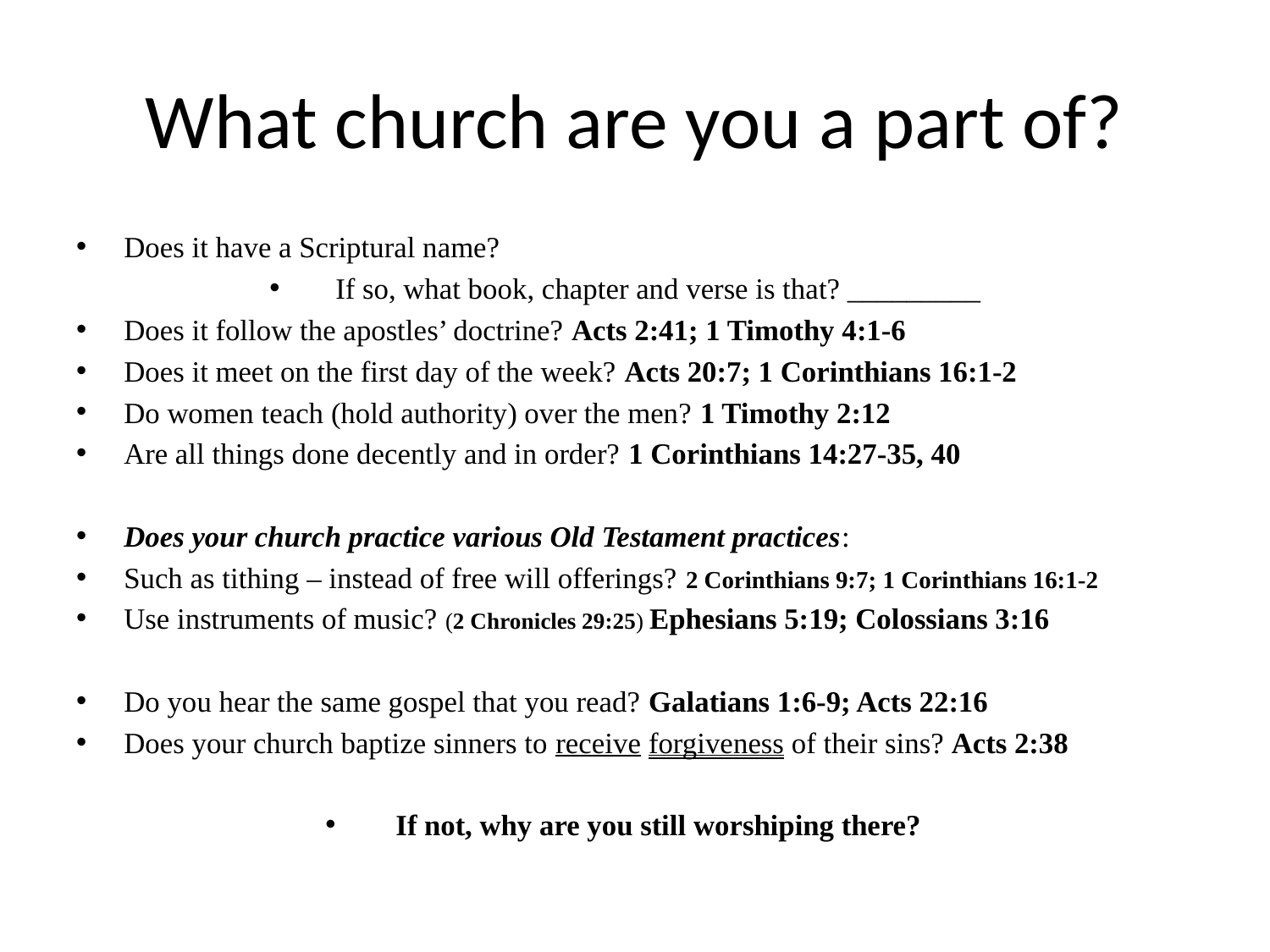

# What church are you a part of?
Does it have a Scriptural name?
If so, what book, chapter and verse is that? _________
Does it follow the apostles’ doctrine? Acts 2:41; 1 Timothy 4:1-6
Does it meet on the first day of the week? Acts 20:7; 1 Corinthians 16:1-2
Do women teach (hold authority) over the men? 1 Timothy 2:12
Are all things done decently and in order? 1 Corinthians 14:27-35, 40

Does your church practice various Old Testament practices:
Such as tithing – instead of free will offerings? 2 Corinthians 9:7; 1 Corinthians 16:1-2
Use instruments of music? (2 Chronicles 29:25) Ephesians 5:19; Colossians 3:16

Do you hear the same gospel that you read? Galatians 1:6-9; Acts 22:16
Does your church baptize sinners to receive forgiveness of their sins? Acts 2:38

If not, why are you still worshiping there?